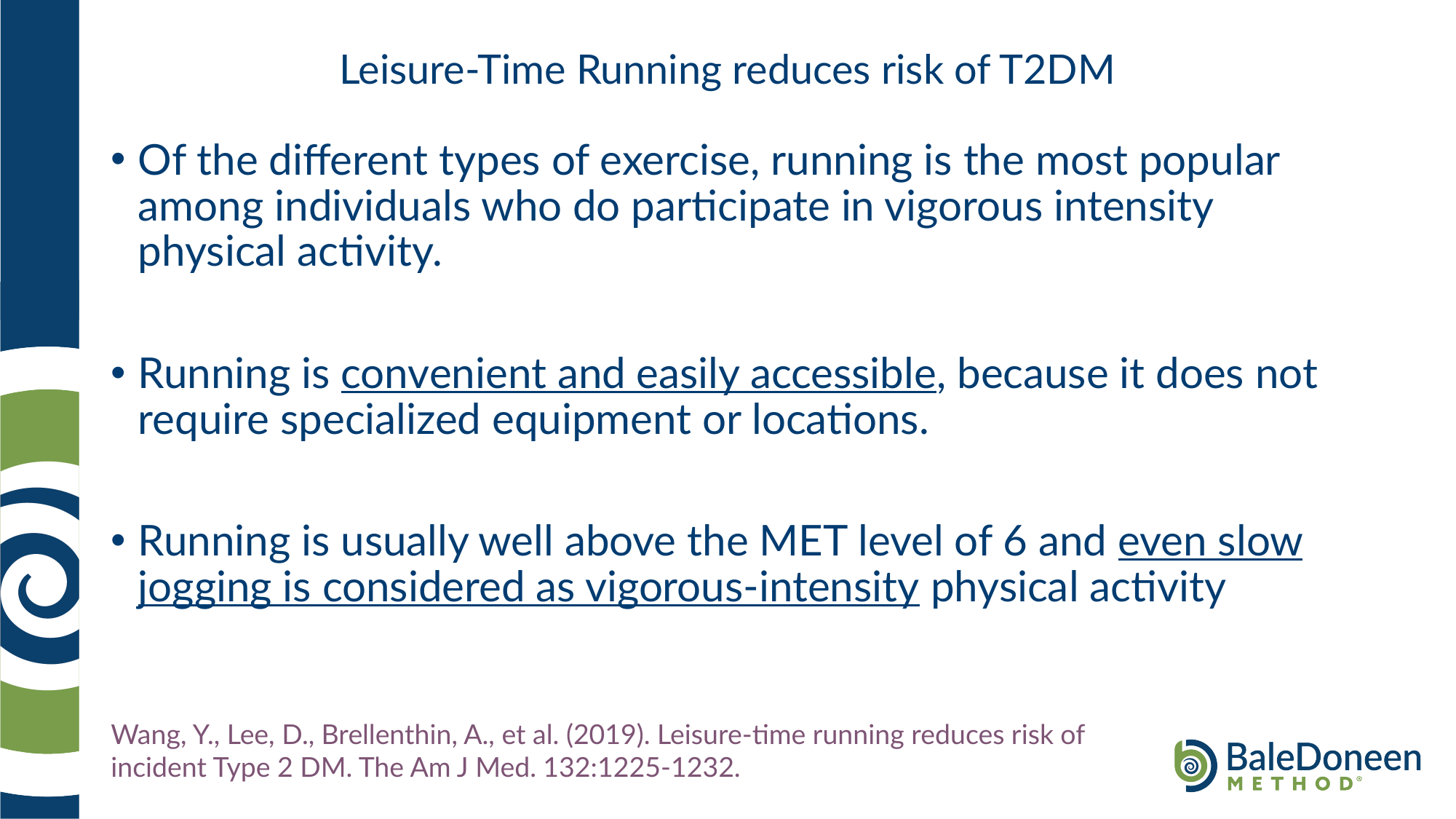

# Leisure-Time Running reduces risk of T2DM
Of the different types of exercise, running is the most popular among individuals who do participate in vigorous intensity physical activity.

Running is convenient and easily accessible, because it does not require specialized equipment or locations.

Running is usually well above the MET level of 6 and even slow jogging is considered as vigorous-intensity physical activity
Wang, Y., Lee, D., Brellenthin, A., et al. (2019). Leisure-time running reduces risk of incident Type 2 DM. The Am J Med. 132:1225-1232.